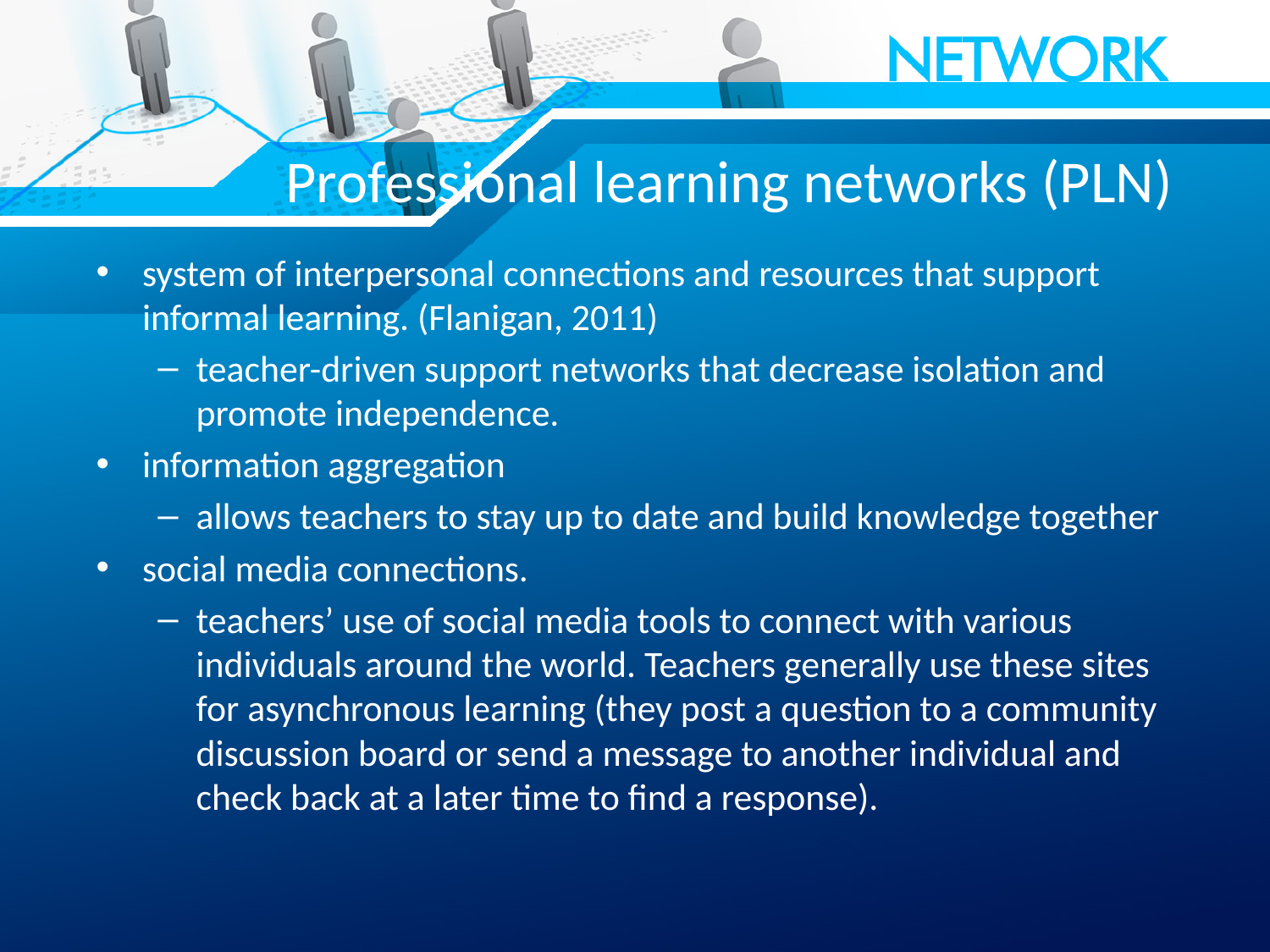

# Professional learning networks (PLN)
system of interpersonal connections and resources that support informal learning. (Flanigan, 2011)
teacher-driven support networks that decrease isolation and promote independence.
information aggregation
allows teachers to stay up to date and build knowledge together
social media connections.
teachers’ use of social media tools to connect with various individuals around the world. Teachers generally use these sites for asynchronous learning (they post a question to a community discussion board or send a message to another individual and check back at a later time to find a response).